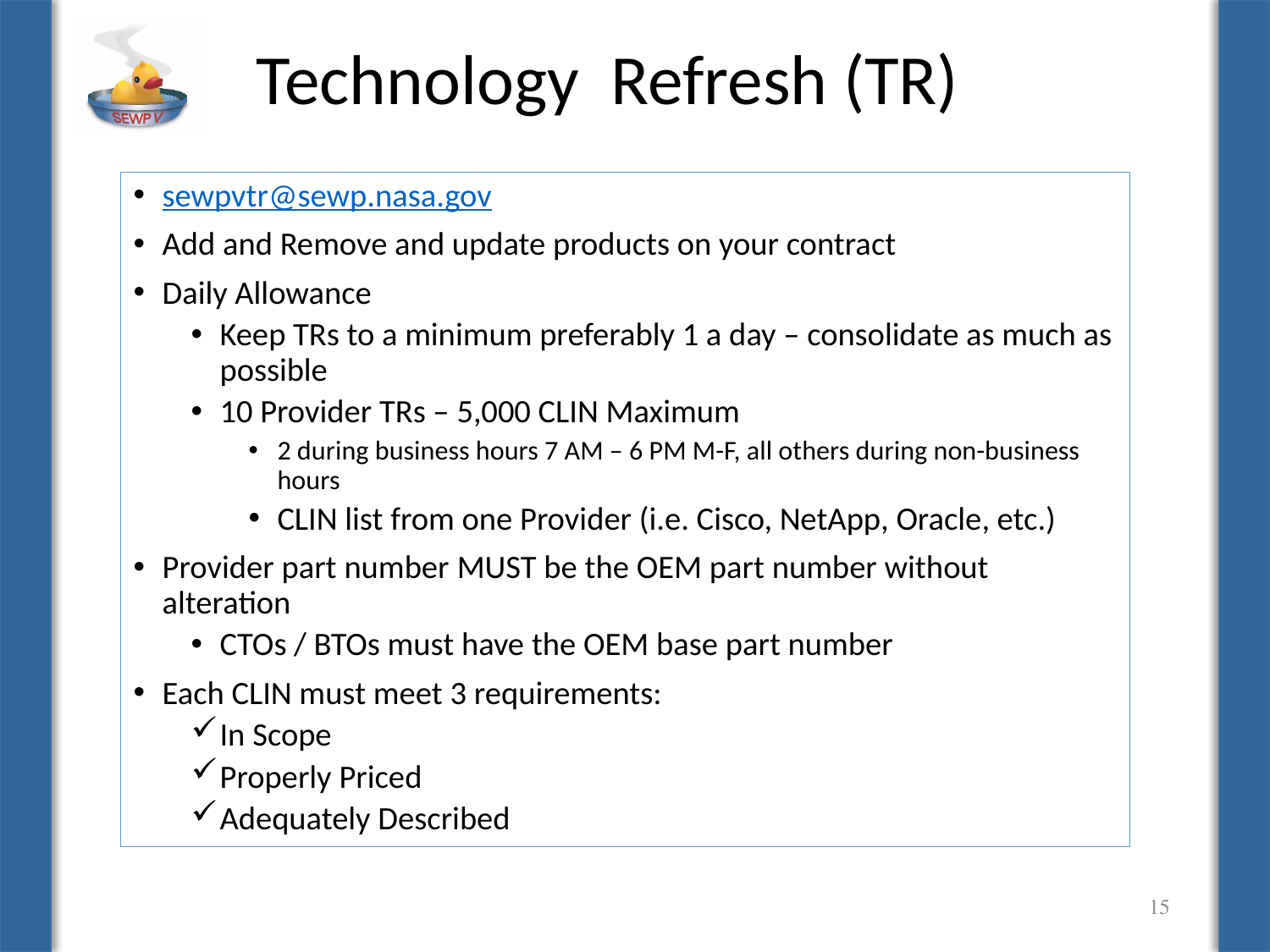

# Technology  Refresh (TR)
sewpvtr@sewp.nasa.gov
Add and Remove and update products on your contract
Daily Allowance
Keep TRs to a minimum preferably 1 a day – consolidate as much as possible
10 Provider TRs – 5,000 CLIN Maximum
2 during business hours 7 AM – 6 PM M-F, all others during non-business hours
CLIN list from one Provider (i.e. Cisco, NetApp, Oracle, etc.)
Provider part number MUST be the OEM part number without alteration
CTOs / BTOs must have the OEM base part number
Each CLIN must meet 3 requirements:
In Scope
Properly Priced
Adequately Described
15